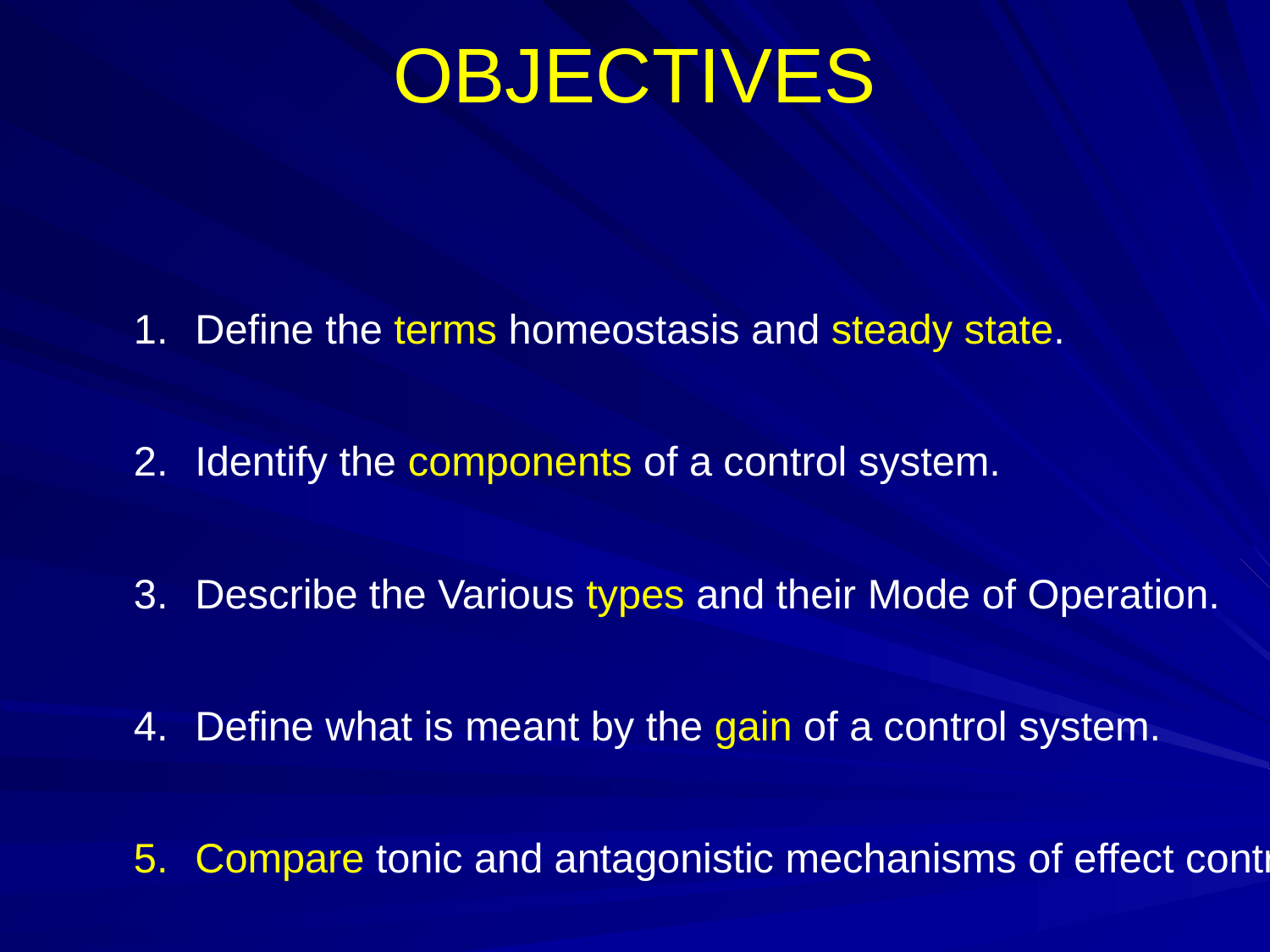

# OBJECTIVES
Define the terms homeostasis and steady state.
Identify the components of a control system.
Describe the Various types and their Mode of Operation.
Define what is meant by the gain of a control system.
Compare tonic and antagonistic mechanisms of effect control